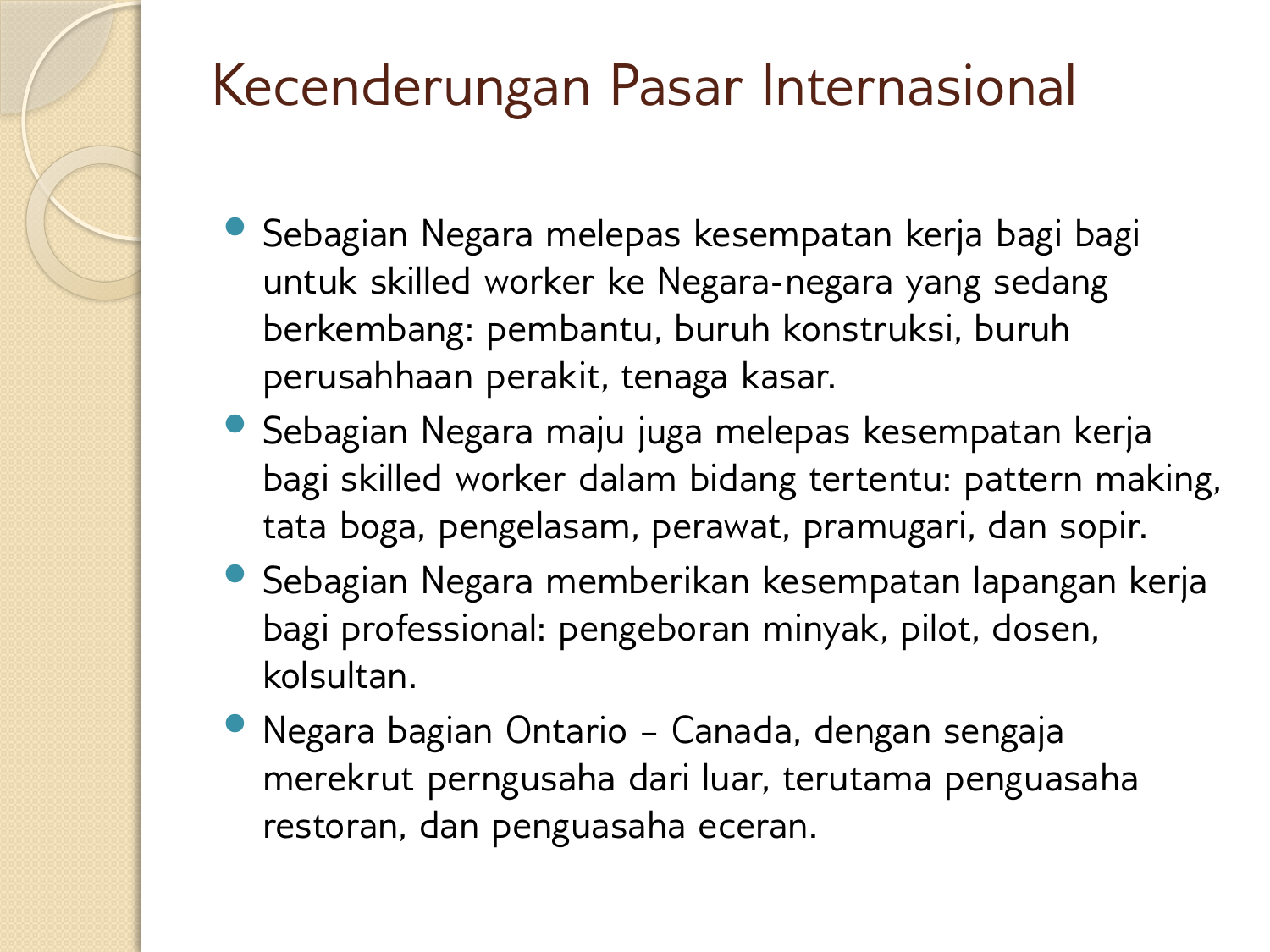

# Kecenderungan Pasar Internasional
Sebagian Negara melepas kesempatan kerja bagi bagi untuk skilled worker ke Negara-negara yang sedang berkembang: pembantu, buruh konstruksi, buruh perusahhaan perakit, tenaga kasar.
Sebagian Negara maju juga melepas kesempatan kerja bagi skilled worker dalam bidang tertentu: pattern making, tata boga, pengelasam, perawat, pramugari, dan sopir.
Sebagian Negara memberikan kesempatan lapangan kerja bagi professional: pengeboran minyak, pilot, dosen, kolsultan.
Negara bagian Ontario – Canada, dengan sengaja merekrut perngusaha dari luar, terutama penguasaha restoran, dan penguasaha eceran.